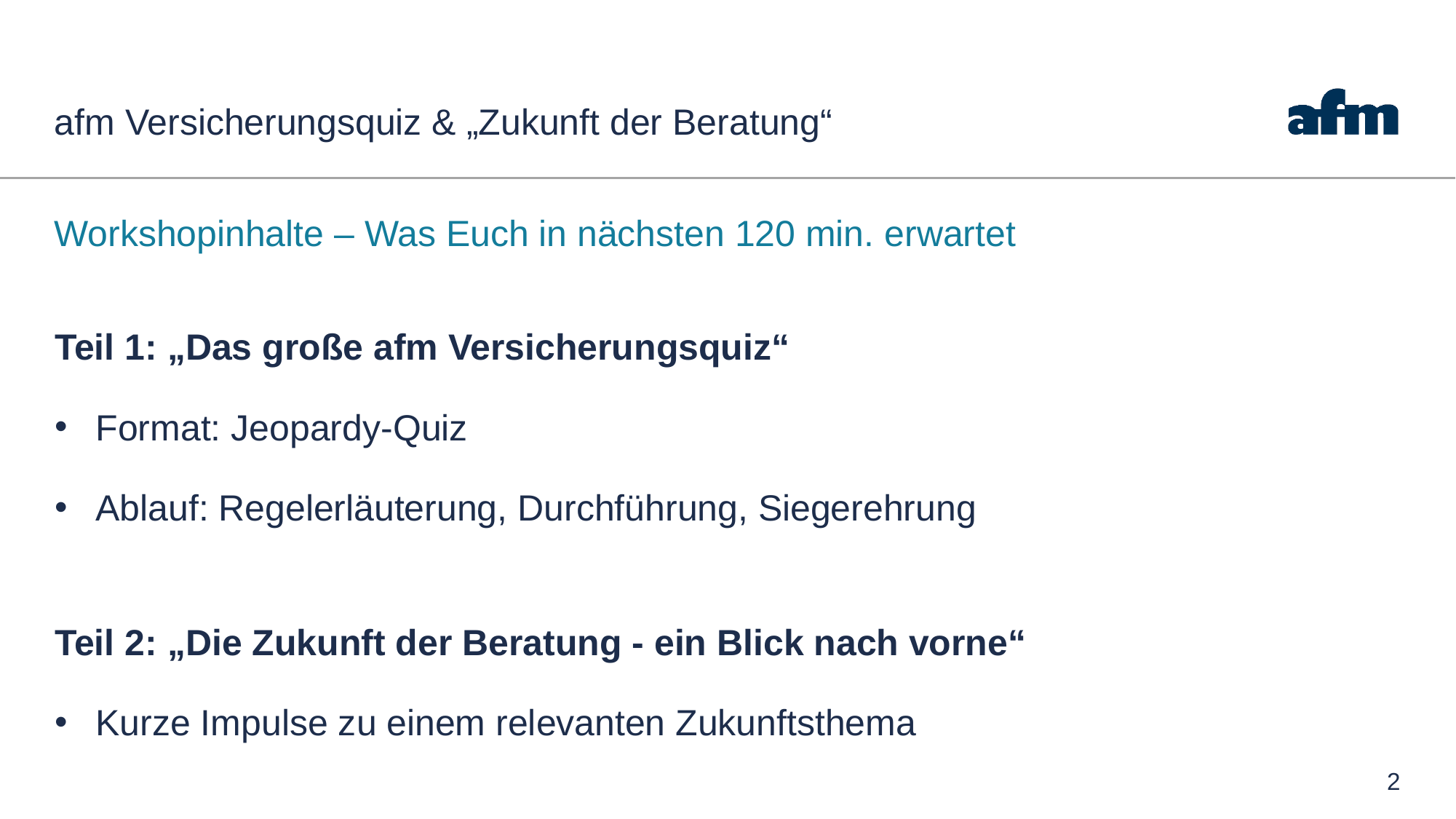

# afm Versicherungsquiz & „Zukunft der Beratung“
Workshopinhalte – Was Euch in nächsten 120 min. erwartet
Teil 1: „Das große afm Versicherungsquiz“
Format: Jeopardy-Quiz
Ablauf: Regelerläuterung, Durchführung, Siegerehrung

Teil 2: „Die Zukunft der Beratung - ein Blick nach vorne“
Kurze Impulse zu einem relevanten Zukunftsthema
2